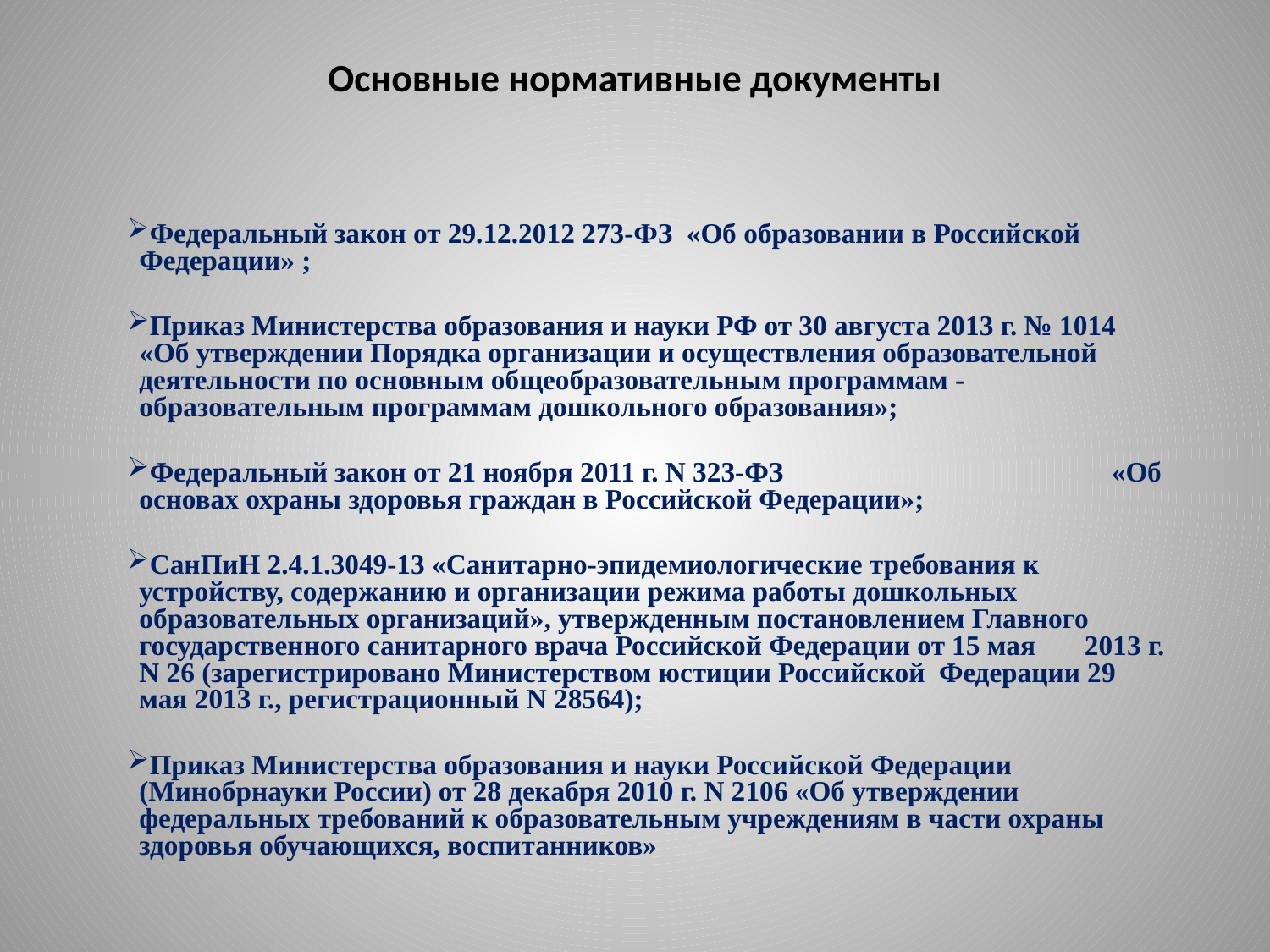

# Основные нормативные документы

Федеральный закон от 29.12.2012 273-ФЗ  «Об образовании в Российской Федерации» ;

Приказ Министерства образования и науки РФ от 30 августа 2013 г. № 1014  «Об утверждении Порядка организации и осуществления образовательной деятельности по основным общеобразовательным программам - образовательным программам дошкольного образования»;

Федеральный закон от 21 ноября 2011 г. N 323-ФЗ                                               «Об основах охраны здоровья граждан в Российской Федерации»;

СанПиН 2.4.1.3049-13 «Санитарно-эпидемиологические требования к   устройству, содержанию и организации режима работы дошкольных    образовательных организаций», утвержденным постановлением Главного    государственного санитарного врача Российской Федерации от 15 мая       2013 г. N 26 (зарегистрировано Министерством юстиции Российской  Федерации 29 мая 2013 г., регистрационный N 28564);

Приказ Министерства образования и науки Российской Федерации (Минобрнауки России) от 28 декабря 2010 г. N 2106 «Об утверждении федеральных требований к образовательным учреждениям в части охраны здоровья обучающихся, воспитанников»